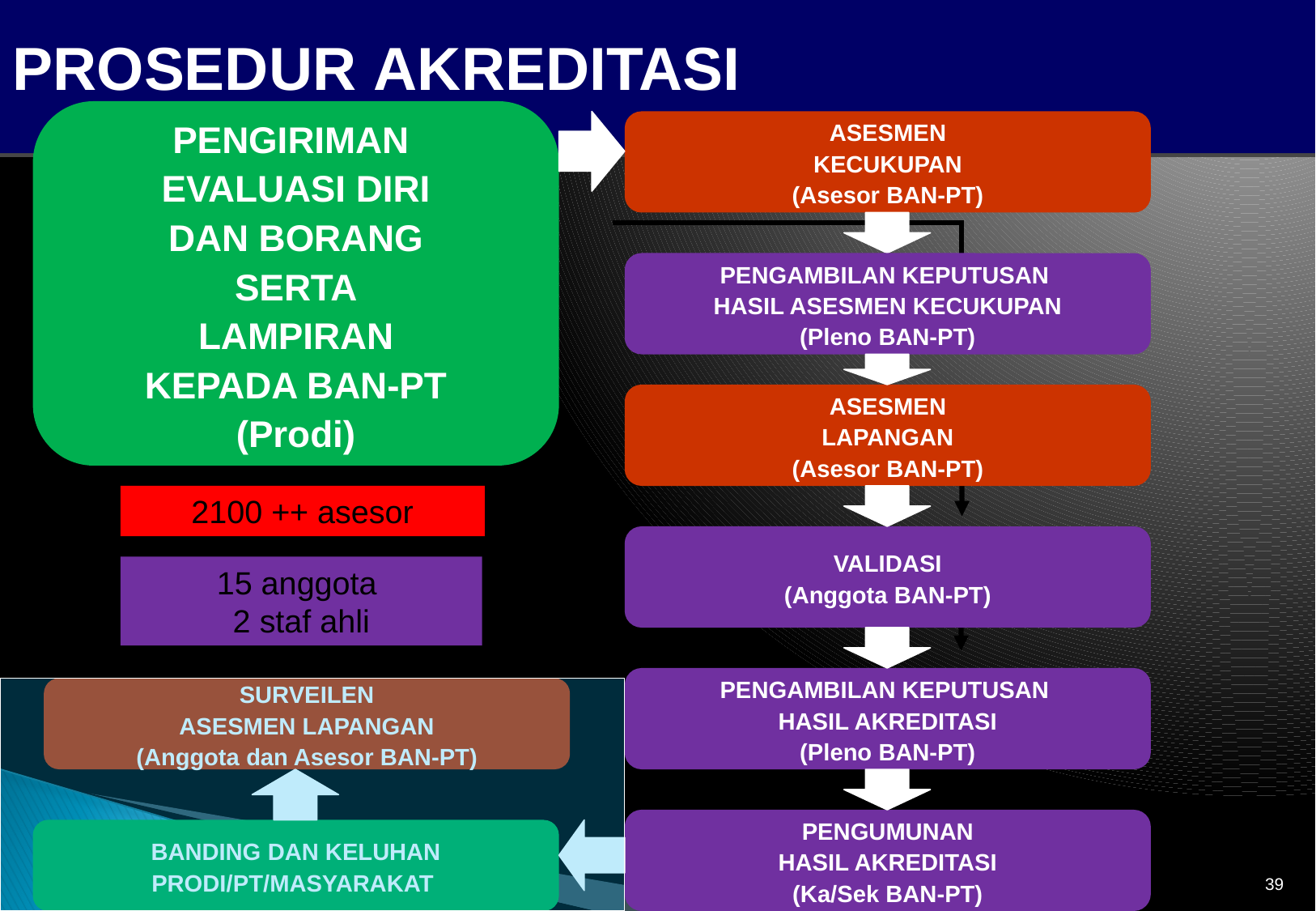

# PROSEDUR AKREDITASI
PENGIRIMAN
EVALUASI DIRI
DAN BORANG
SERTA
LAMPIRAN
KEPADA BAN-PT
(Prodi)
ASESMEN
KECUKUPAN
(Asesor BAN-PT)

PENGAMBILAN KEPUTUSAN
HASIL ASESMEN KECUKUPAN
(Pleno BAN-PT)

ASESMEN
LAPANGAN
(Asesor BAN-PT)

2100 ++ asesor
VALIDASI
(Anggota BAN-PT)
15 anggota
2 staf ahli

PENGAMBILAN KEPUTUSAN
HASIL AKREDITASI
(Pleno BAN-PT)

SURVEILEN
ASESMEN LAPANGAN
(Anggota dan Asesor BAN-PT)

PENGUMUNAN
HASIL AKREDITASI
(Ka/Sek BAN-PT)
BANDING DAN KELUHAN
PRODI/PT/MASYARAKAT

39